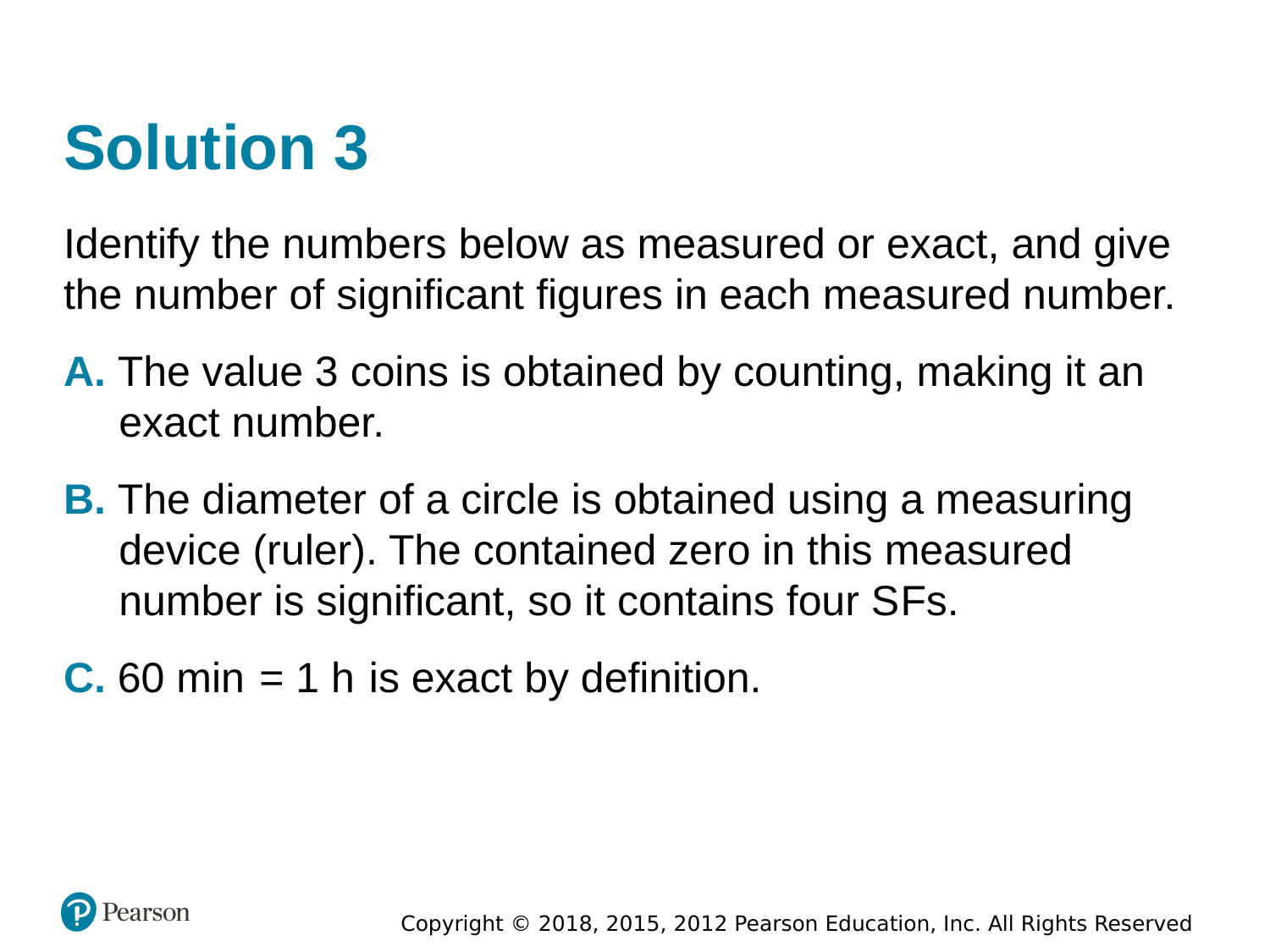

# Solution 3
Identify the numbers below as measured or exact, and give the number of significant figures in each measured number.
A. The value 3 coins is obtained by counting, making it an exact number.
B. The diameter of a circle is obtained using a measuring device (ruler). The contained zero in this measured number is significant, so it contains four S Fs.
C. 60 minutes = 1 hour is exact by definition.